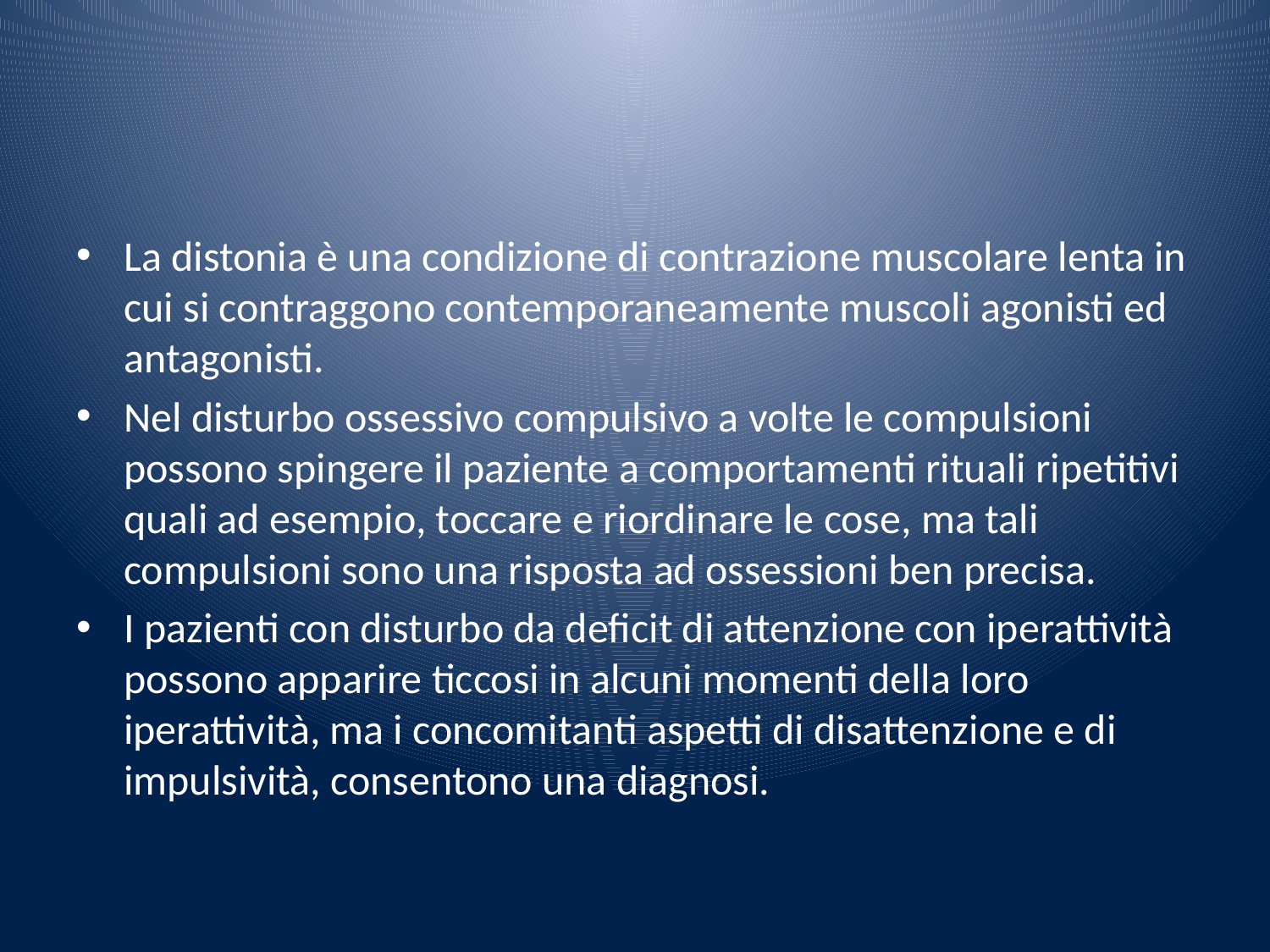

#
La distonia è una condizione di contrazione muscolare lenta in cui si contraggono contemporaneamente muscoli agonisti ed antagonisti.
Nel disturbo ossessivo compulsivo a volte le compulsioni possono spingere il paziente a comportamenti rituali ripetitivi quali ad esempio, toccare e riordinare le cose, ma tali compulsioni sono una risposta ad ossessioni ben precisa.
I pazienti con disturbo da deficit di attenzione con iperattività possono apparire ticcosi in alcuni momenti della loro iperattività, ma i concomitanti aspetti di disattenzione e di impulsività, consentono una diagnosi.